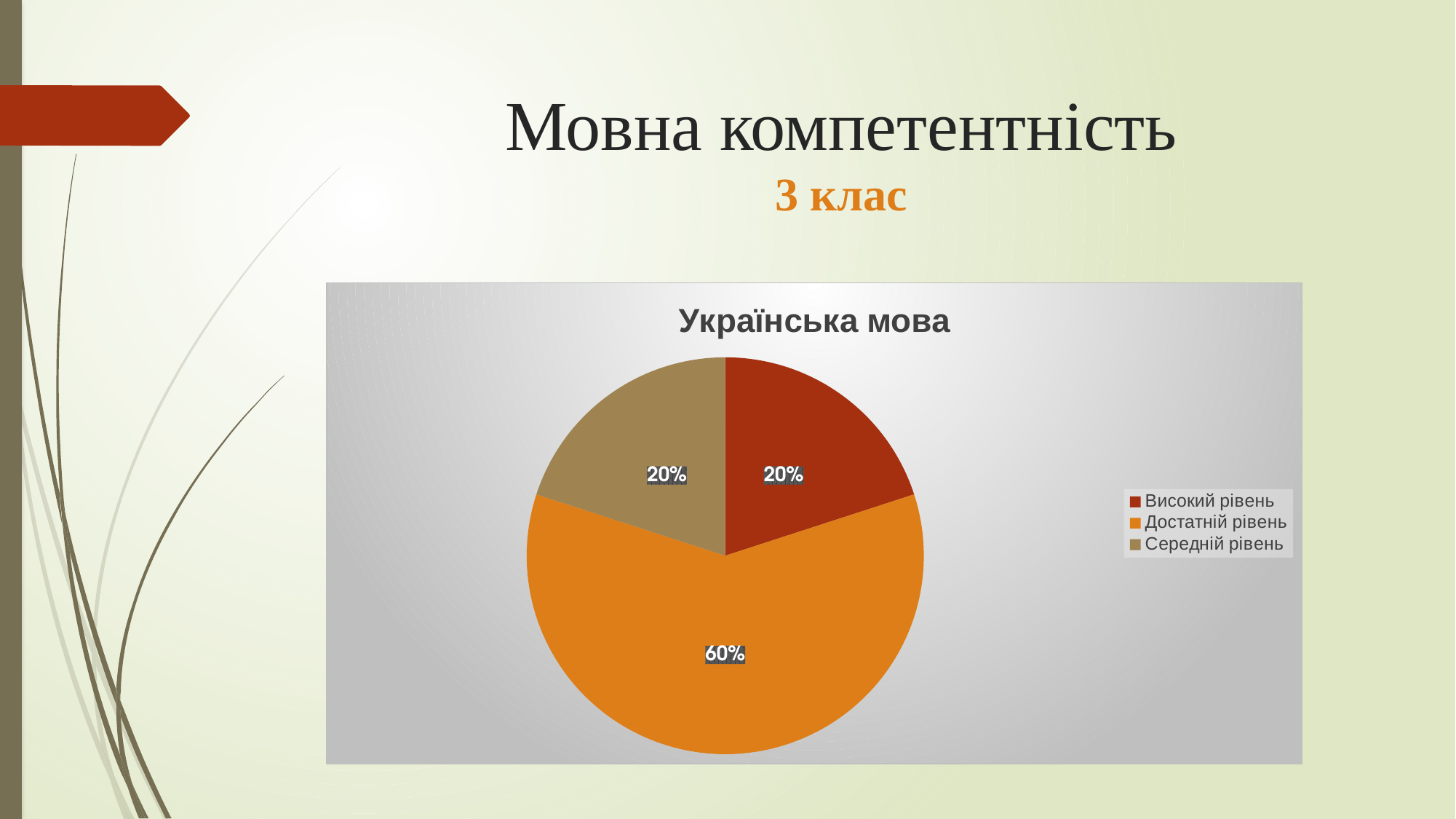

# Мовна компетентність 3 клас

### Chart:

| Category | Українська мова |
|---|---|
| Високий рівень | 1.0 |
| Достатній рівень | 3.0 |
| Середній рівень | 1.0 |
| Кв. 4 | None |